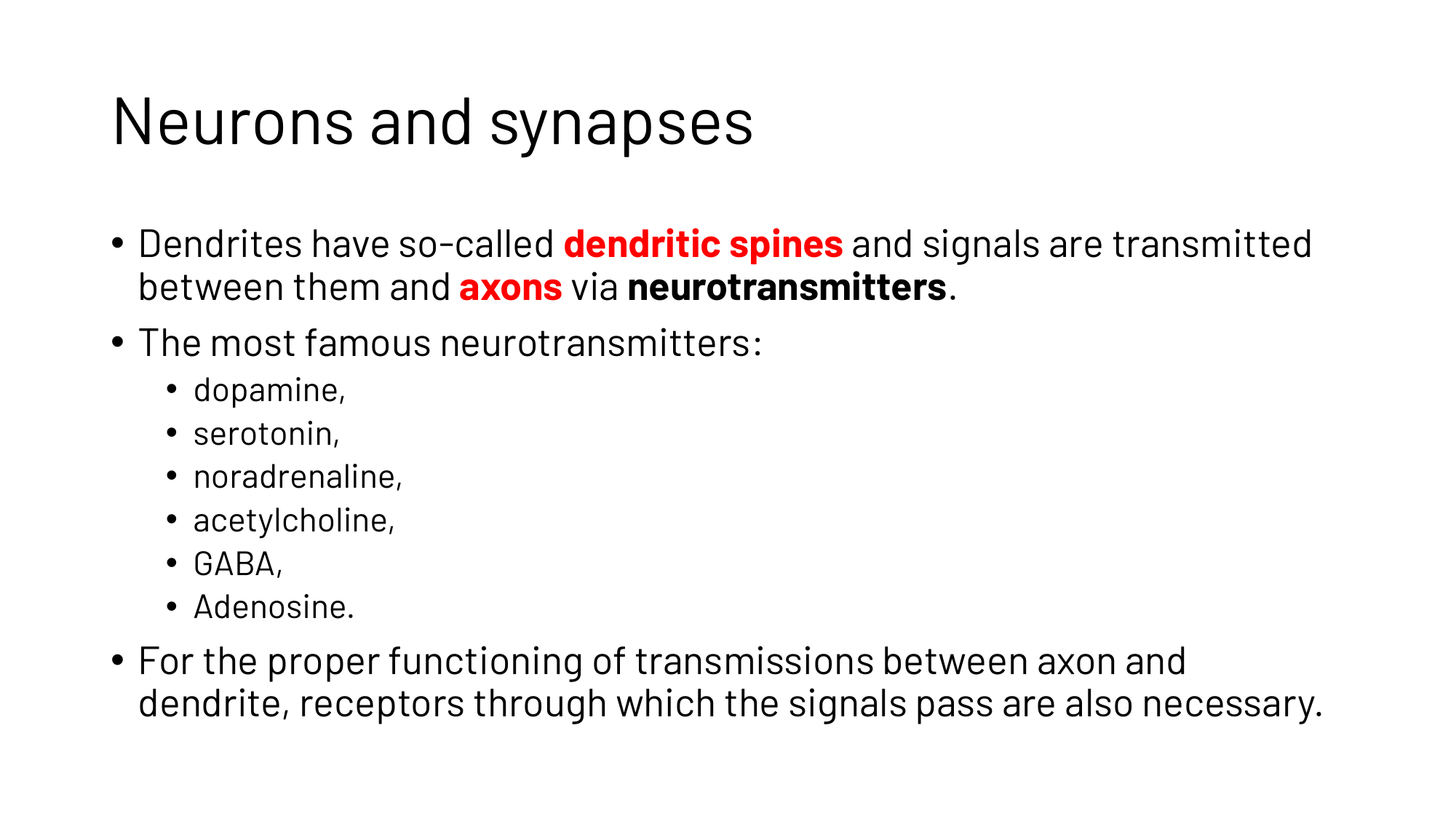

# Neurons and synapses
Dendrites have so-called dendritic spines and signals are transmitted between them and axons via neurotransmitters.
The most famous neurotransmitters:
dopamine,
serotonin,
noradrenaline,
acetylcholine,
GABA,
Adenosine.
For the proper functioning of transmissions between axon and dendrite, receptors through which the signals pass are also necessary.